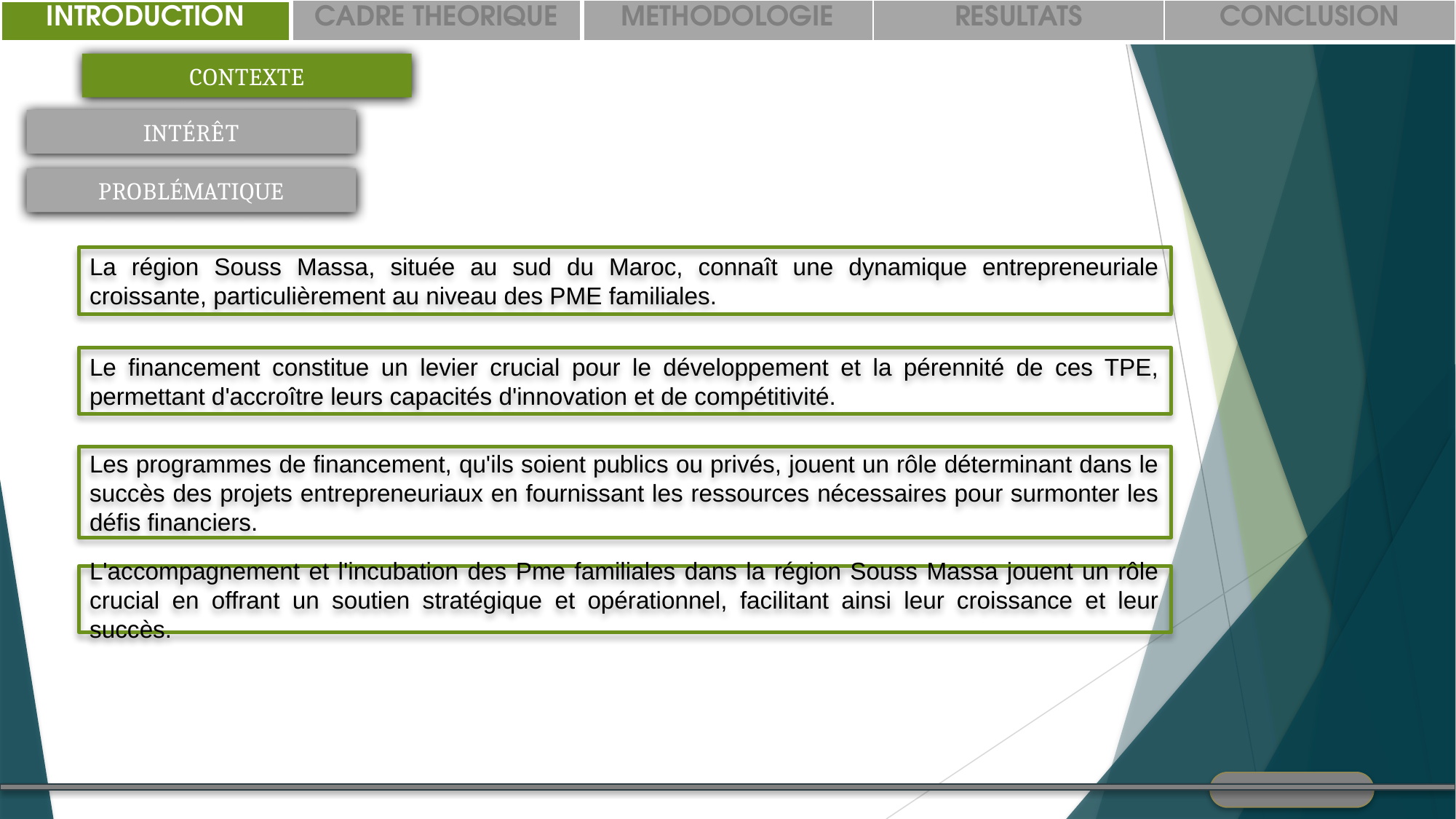

| INTRODUCTION | CADRE THEORIQUE | METHODOLOGIE | RESULTATS | CONCLUSION |
| --- | --- | --- | --- | --- |
CONTEXTE
INTÉRÊT
PROBLÉMATIQUE
La région Souss Massa, située au sud du Maroc, connaît une dynamique entrepreneuriale croissante, particulièrement au niveau des PME familiales.
Le financement constitue un levier crucial pour le développement et la pérennité de ces TPE, permettant d'accroître leurs capacités d'innovation et de compétitivité.
Les programmes de financement, qu'ils soient publics ou privés, jouent un rôle déterminant dans le succès des projets entrepreneuriaux en fournissant les ressources nécessaires pour surmonter les défis financiers.
L'accompagnement et l'incubation des Pme familiales dans la région Souss Massa jouent un rôle crucial en offrant un soutien stratégique et opérationnel, facilitant ainsi leur croissance et leur succès.